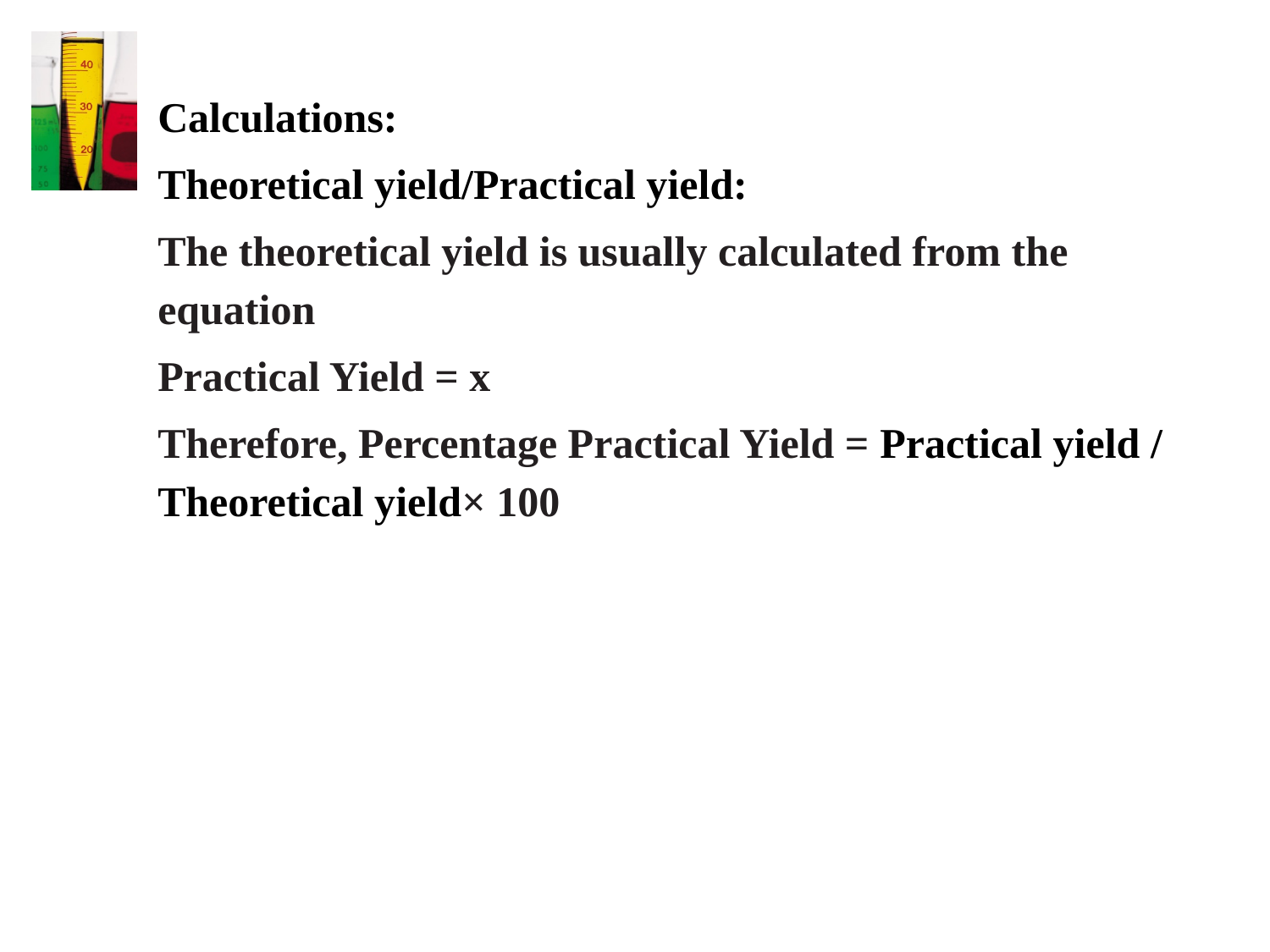

Calculations:
Theoretical yield/Practical yield:
The theoretical yield is usually calculated from the equation
Practical Yield = x
Therefore, Percentage Practical Yield = Practical yield / Theoretical yield× 100